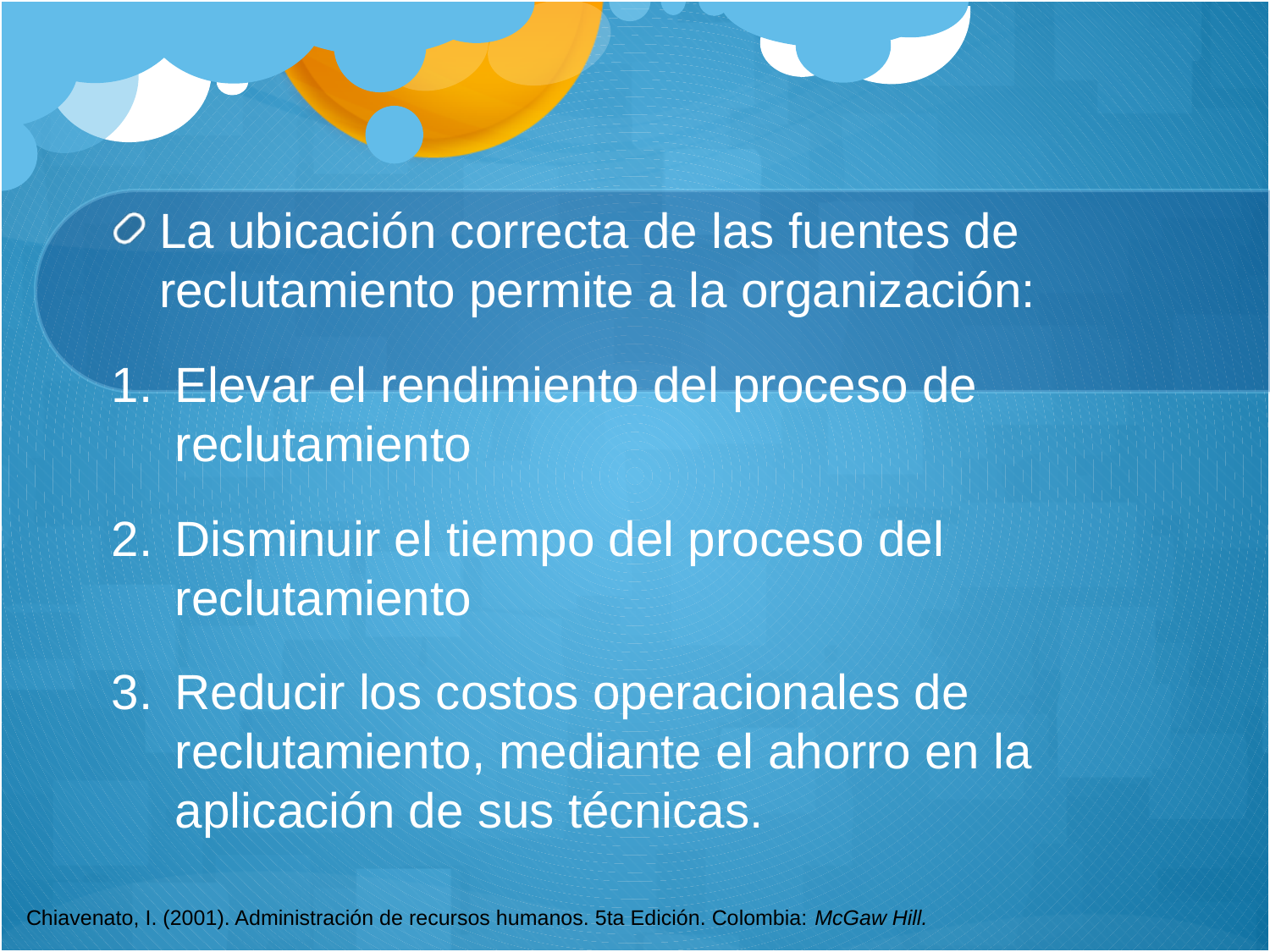

La ubicación correcta de las fuentes de reclutamiento permite a la organización:
Elevar el rendimiento del proceso de reclutamiento
Disminuir el tiempo del proceso del reclutamiento
Reducir los costos operacionales de reclutamiento, mediante el ahorro en la aplicación de sus técnicas.
Chiavenato, I. (2001). Administración de recursos humanos. 5ta Edición. Colombia: McGaw Hill.